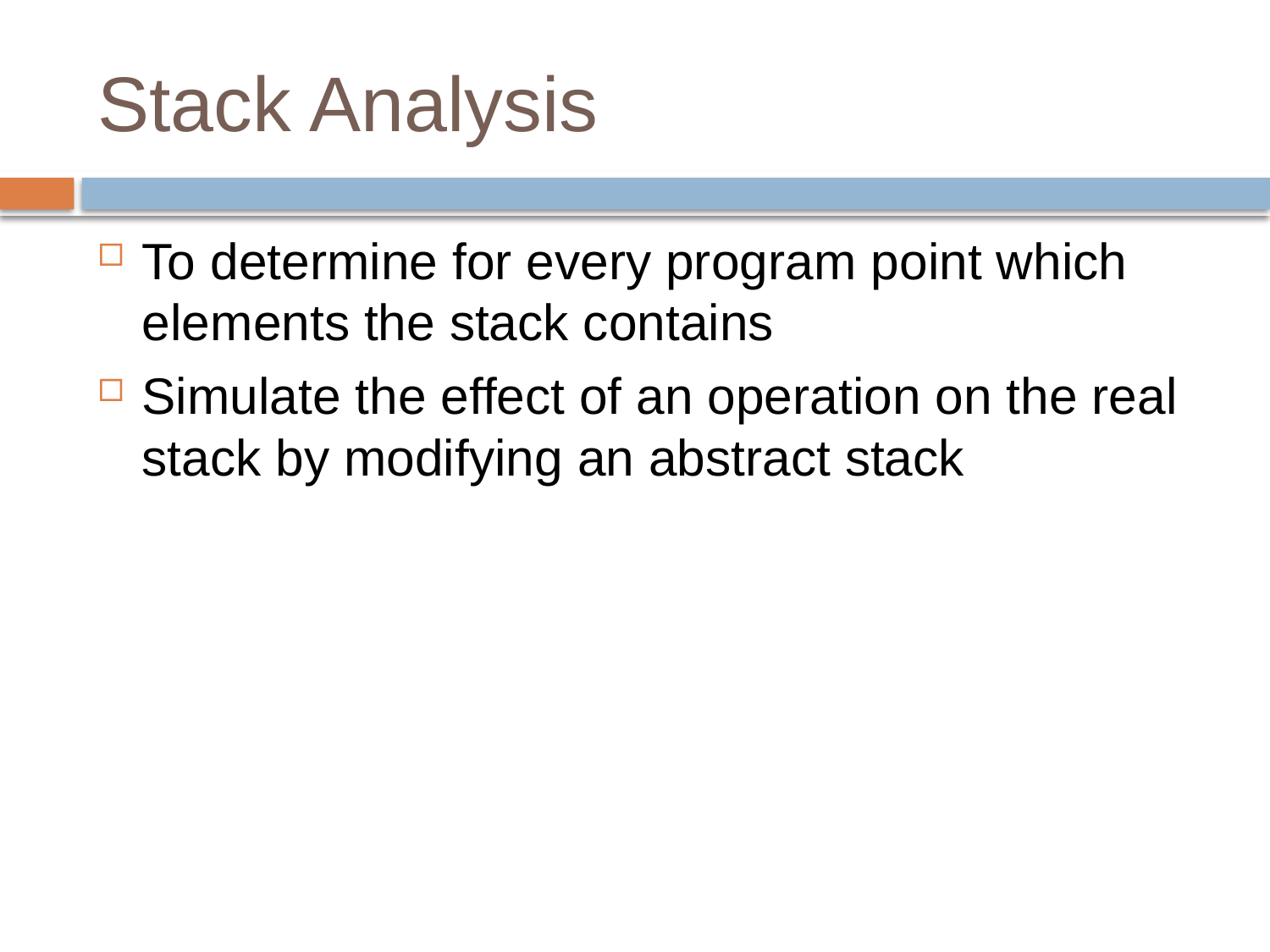

# Stack Analysis
To determine for every program point which elements the stack contains
Simulate the effect of an operation on the real stack by modifying an abstract stack